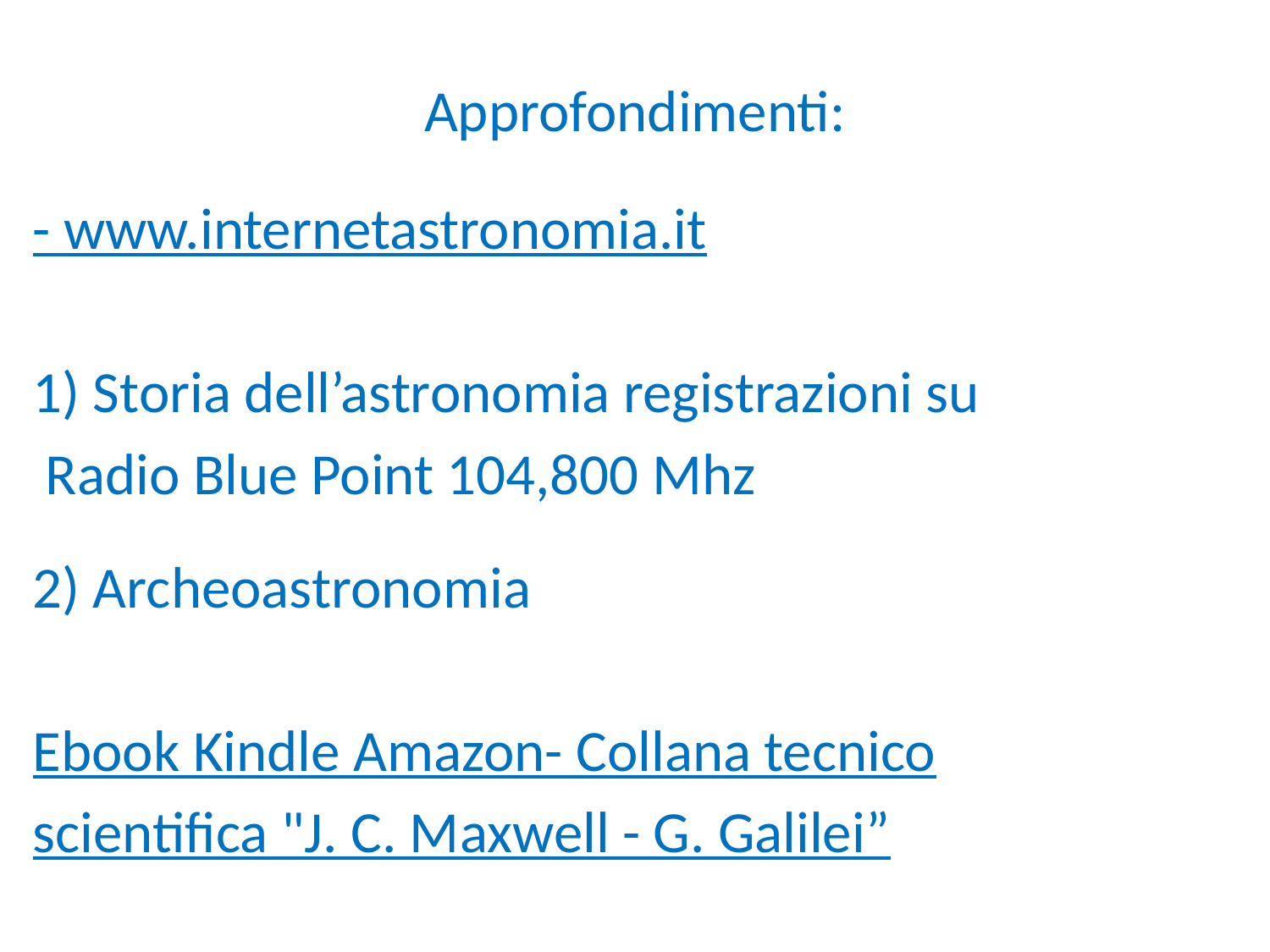

#

Approfondimenti:

- www.internetastronomia.it

1) Storia dell’astronomia registrazioni su
 Radio Blue Point 104,800 Mhz

2) Archeoastronomia

Ebook Kindle Amazon- Collana tecnico
scientifica "J. C. Maxwell - G. Galilei”